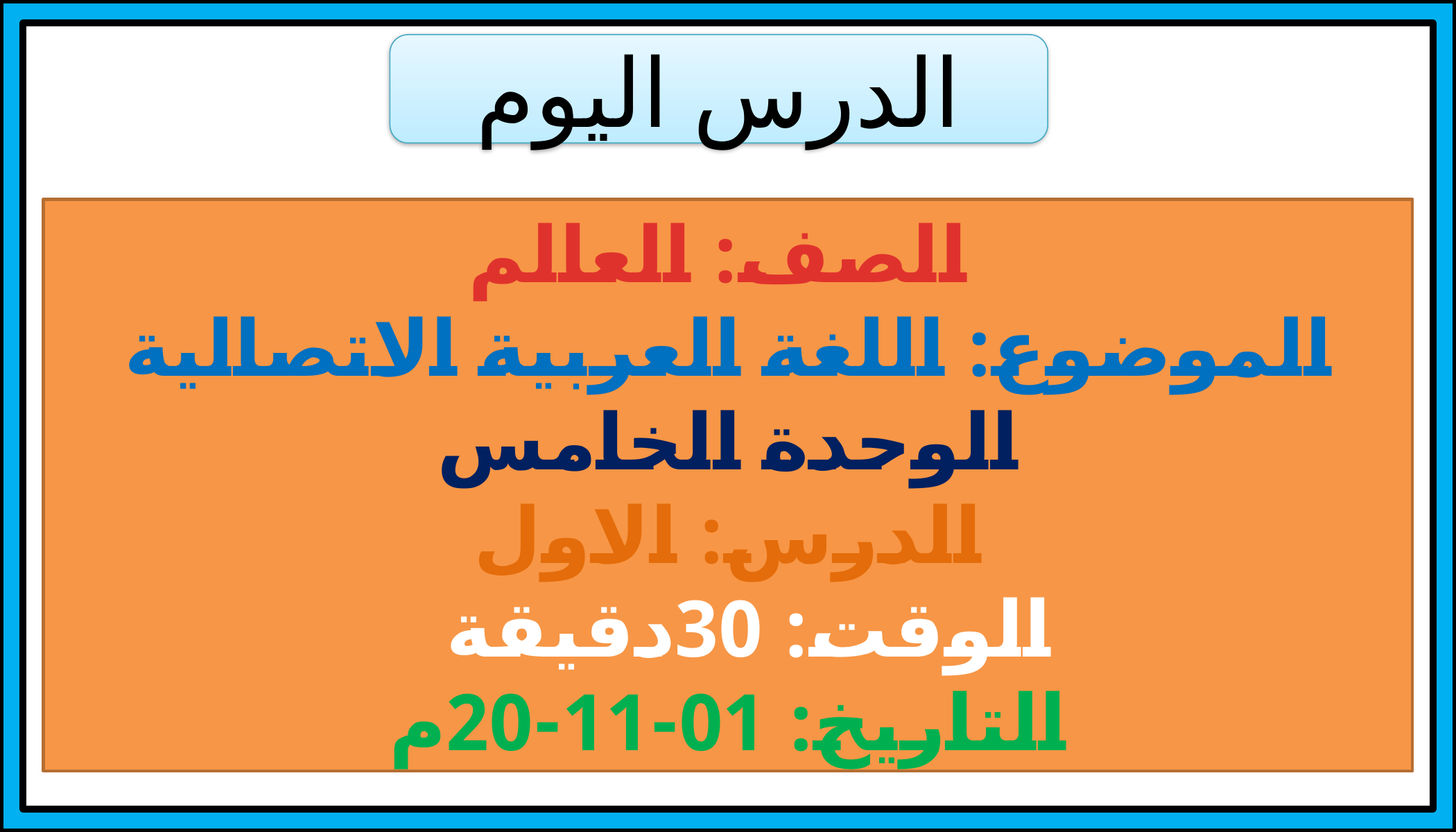

الدرس اليوم
 الصف: العالم
الموضوع: اللغة العربية الاتصالية
الوحدة الخامس
الدرس: الاول
  الوقت: 30دقيقة
التاريخ: 01-11-20م